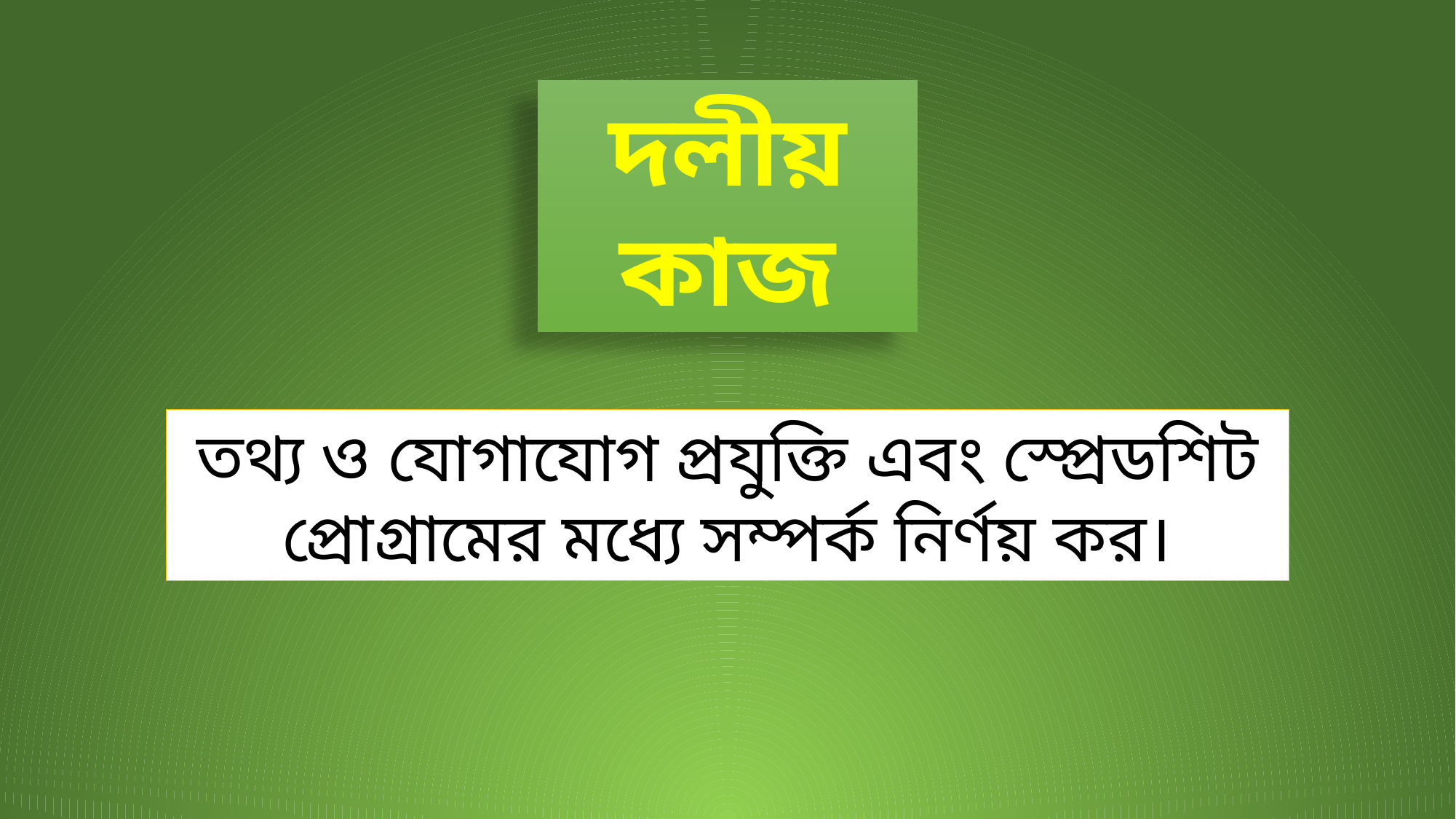

দলীয় কাজ
তথ্য ও যোগাযোগ প্রযুক্তি এবং স্প্রেডশিট প্রোগ্রামের মধ্যে সম্পর্ক নির্ণয় কর।